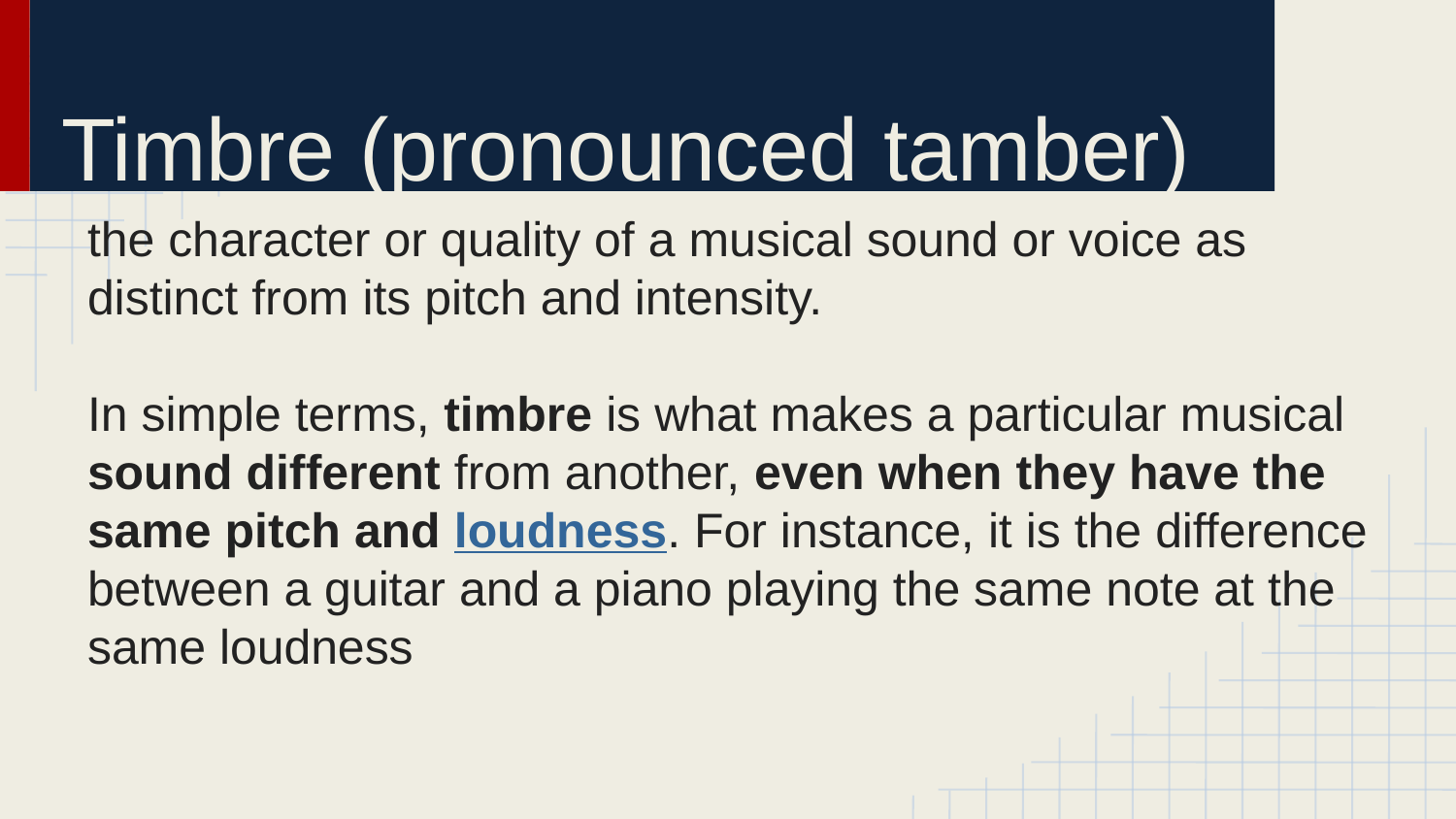

# Timbre (pronounced tamber)
the character or quality of a musical sound or voice as distinct from its pitch and intensity.

In simple terms, timbre is what makes a particular musical sound different from another, even when they have the same pitch and loudness. For instance, it is the difference between a guitar and a piano playing the same note at the same loudness